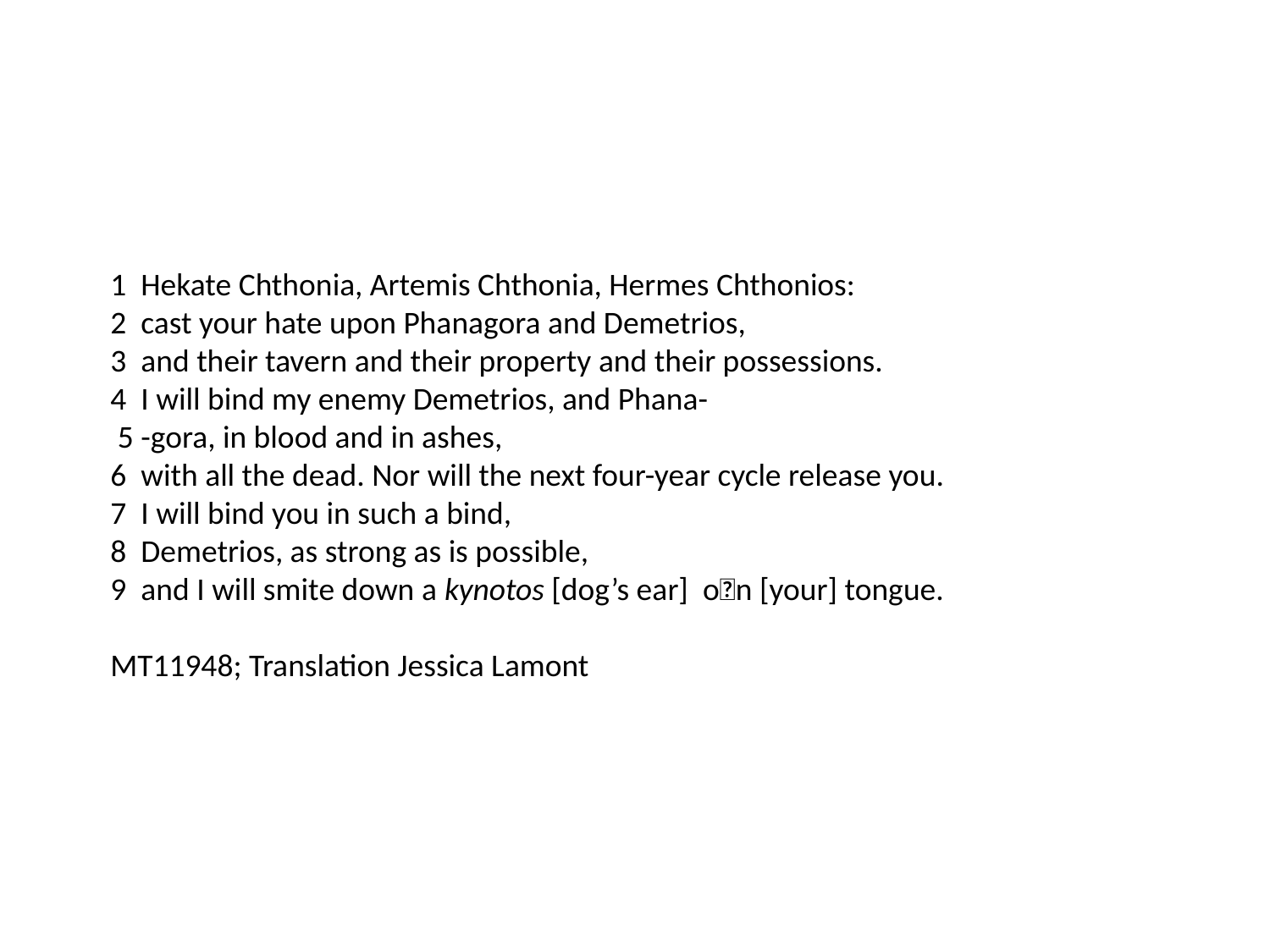

1  Hekate Chthonia, Artemis Chthonia, Hermes Chthonios:
2  cast your hate upon Phanagora and Demetrios,
3  and their tavern and their property and their possessions.
4  I will bind my enemy Demetrios, and Phana-
 5 -gora, in blood and in ashes,
6  with all the dead. Nor will the next four-year cycle release you.
7  I will bind you in such a bind,
8  Demetrios, as strong as is possible,
9  and I will smite down a kynotos [dog’s ear]  o􏰍n [your] tongue.

MT11948; Translation Jessica Lamont